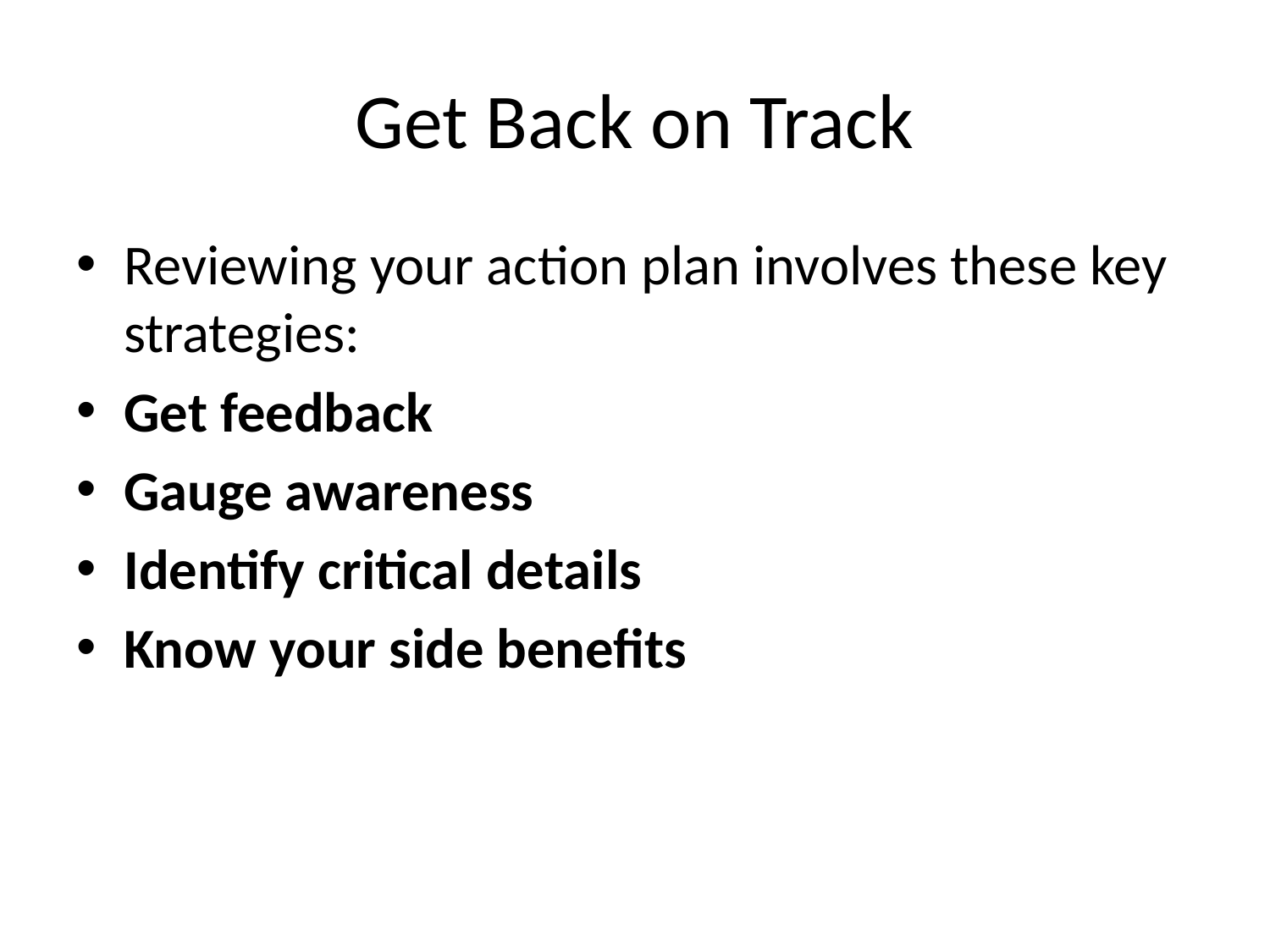

# Get Back on Track
Reviewing your action plan involves these key strategies:
Get feedback
Gauge awareness
Identify critical details
Know your side benefits